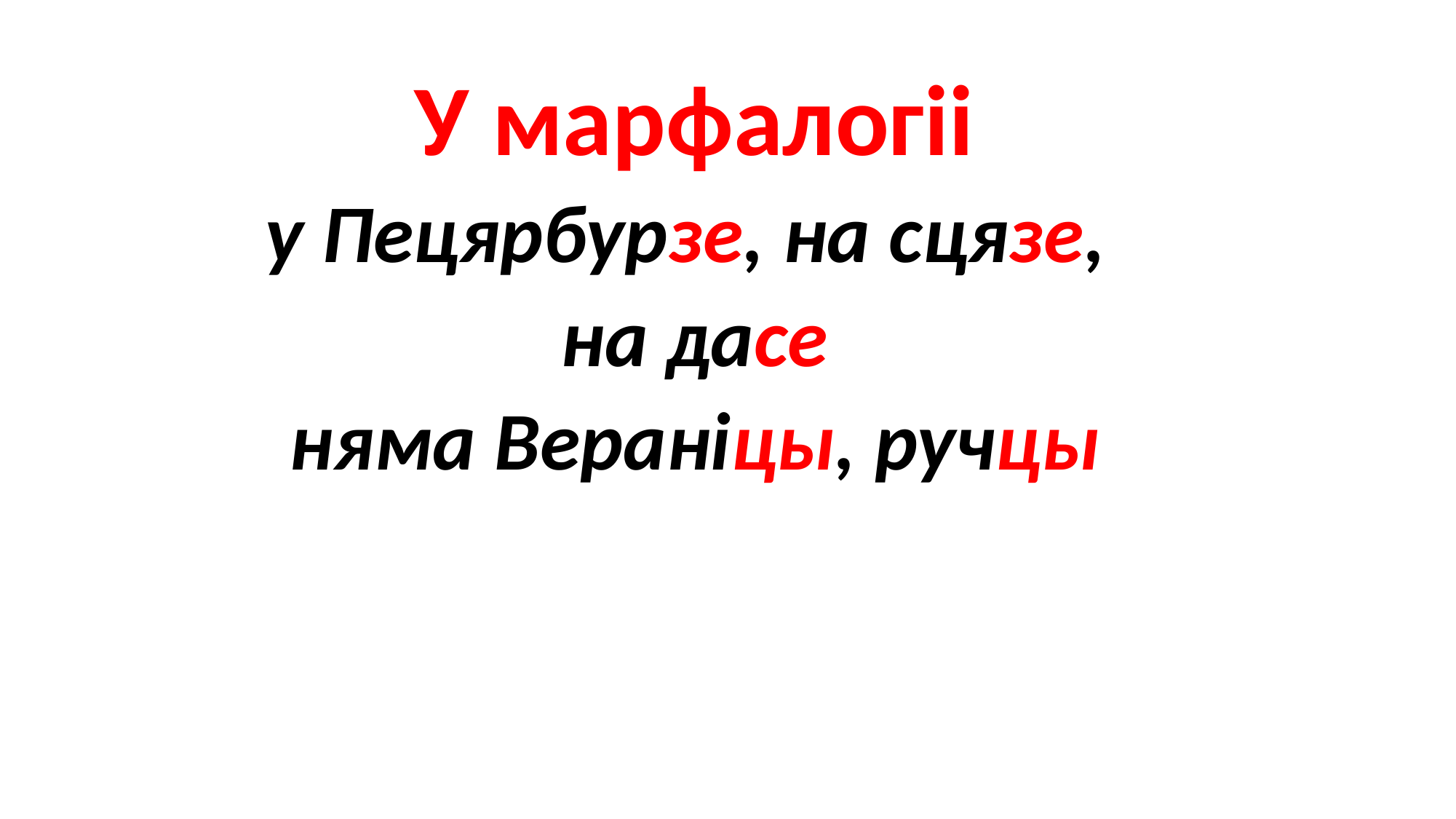

#

У марфалогіі
у Пецярбурзе, на сцязе,
на дасе
няма Вераніцы, ручцы